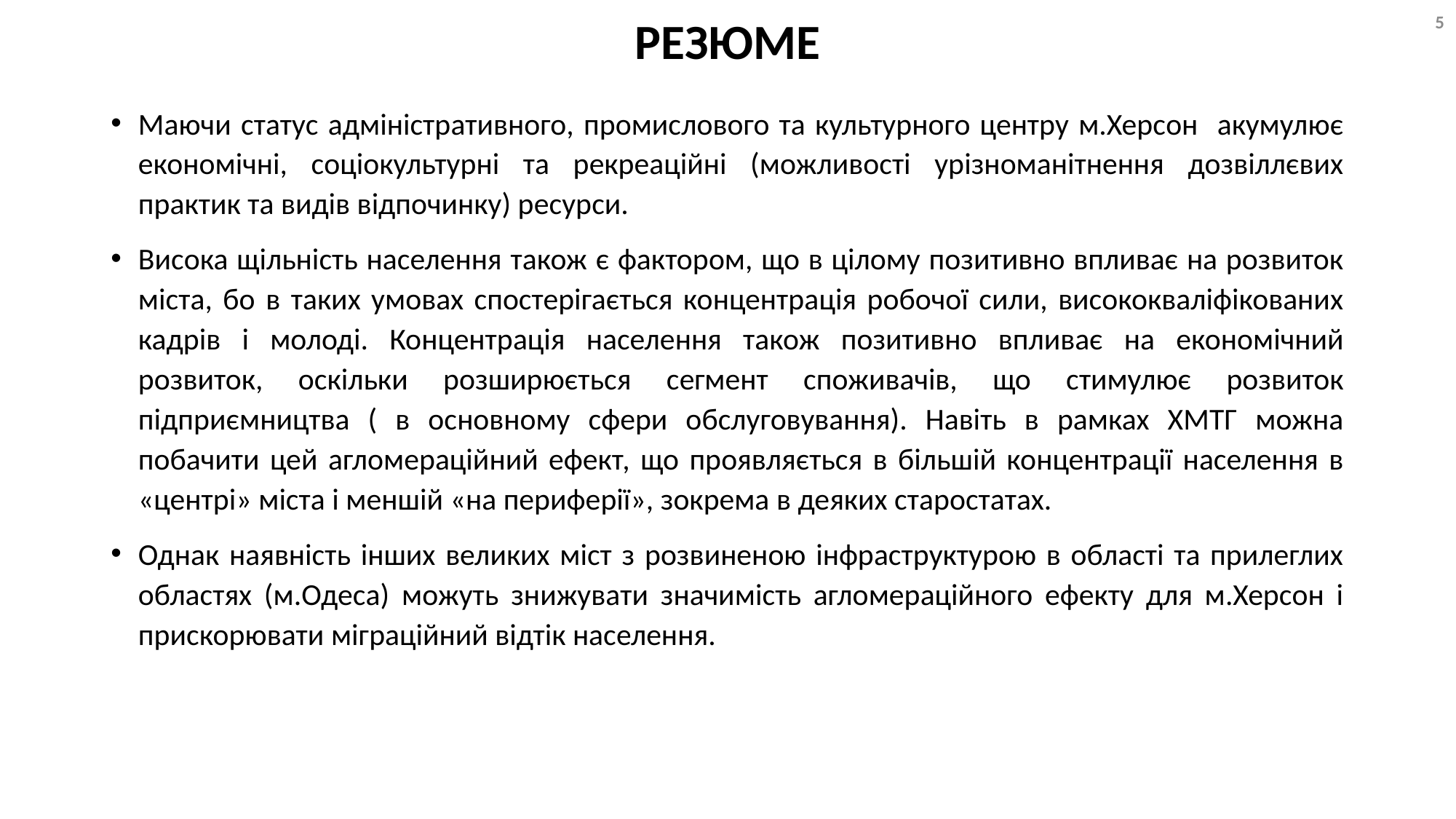

5
# РЕЗЮМЕ

Маючи статус адміністративного, промислового та культурного центру м.Херсон  акумулює економічні, соціокультурні та рекреаційні (можливості урізноманітнення дозвіллєвих практик та видів відпочинку) ресурси.
Висока щільність населення також є фактором, що в цілому позитивно впливає на розвиток міста, бо в таких умовах спостерігається концентрація робочої сили, висококваліфікованих кадрів і молоді. Концентрація населення також позитивно впливає на економічний розвиток, оскільки розширюється сегмент споживачів, що стимулює розвиток підприємництва ( в основному сфери обслуговування). Навіть в рамках ХМТГ можна побачити цей агломераційний ефект, що проявляється в більшій концентрації населення в «центрі» міста і меншій «на периферії», зокрема в деяких старостатах.
Однак наявність інших великих міст з розвиненою інфраструктурою в області та прилеглих областях (м.Одеса) можуть знижувати значимість агломераційного ефекту для м.Херсон і прискорювати міграційний відтік населення.